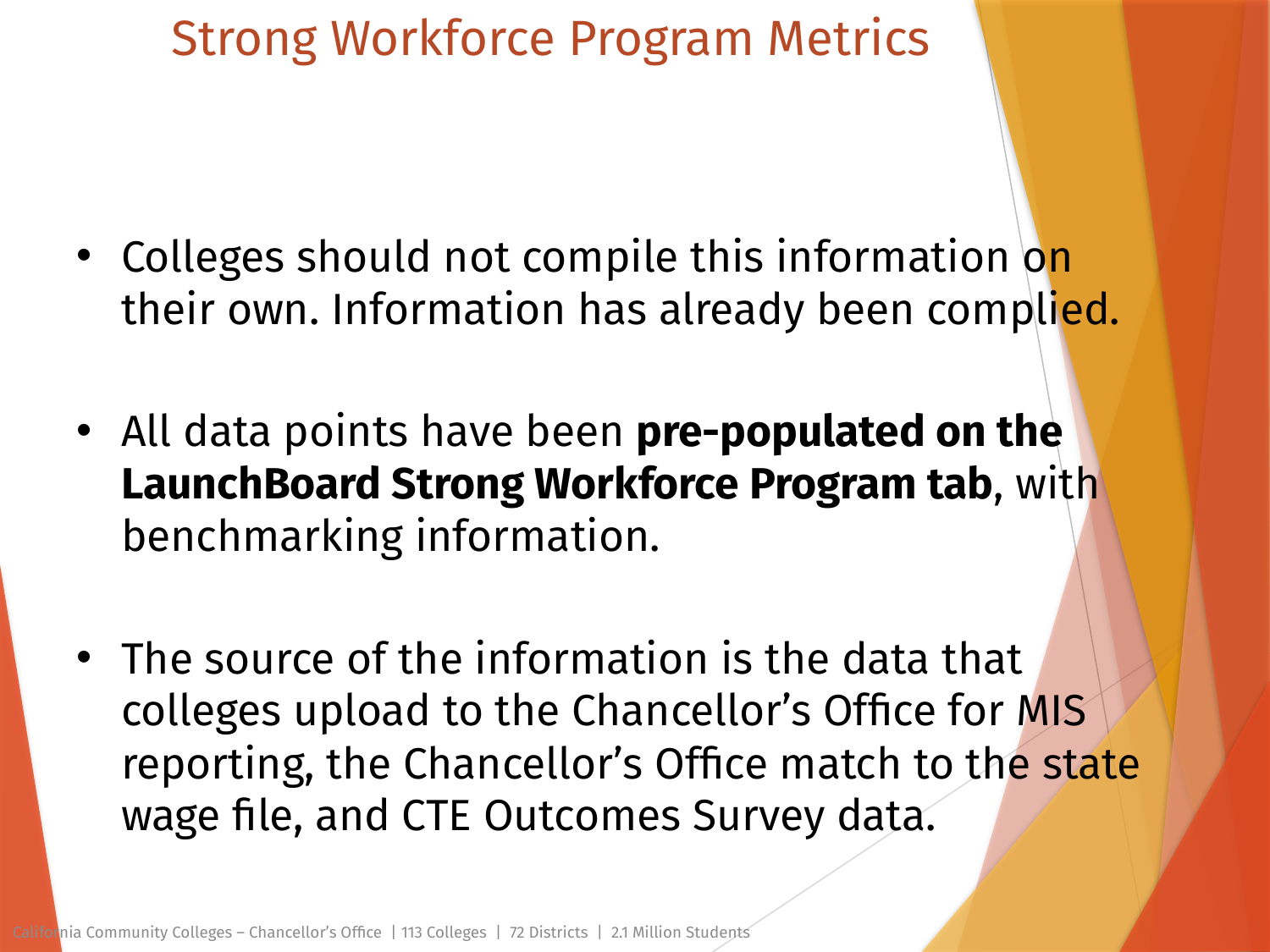

# Strong Workforce Program Metrics
Colleges should not compile this information on their own. Information has already been complied.

All data points have been pre-populated on the LaunchBoard Strong Workforce Program tab, with benchmarking information.

The source of the information is the data that colleges upload to the Chancellor’s Office for MIS reporting, the Chancellor’s Office match to the state wage file, and CTE Outcomes Survey data.

California Community Colleges – Chancellor’s Office  | 113 Colleges  |  72 Districts  |  2.1 Million Students